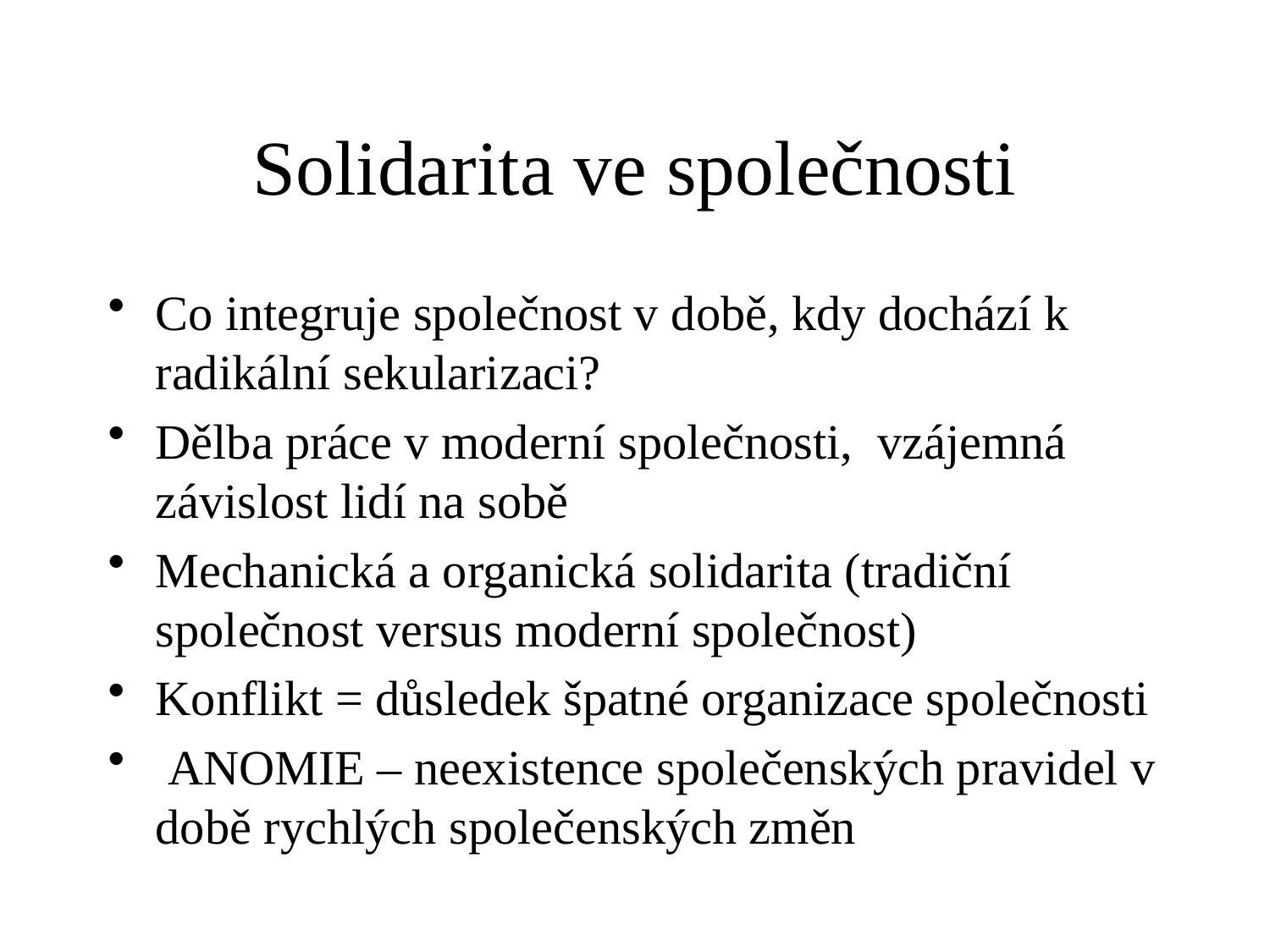

# Solidarita ve společnosti
Co integruje společnost v době, kdy dochází k radikální sekularizaci?
Dělba práce v moderní společnosti,  vzájemná závislost lidí na sobě
Mechanická a organická solidarita (tradiční společnost versus moderní společnost)
Konflikt = důsledek špatné organizace společnosti
 ANOMIE – neexistence společenských pravidel v době rychlých společenských změn